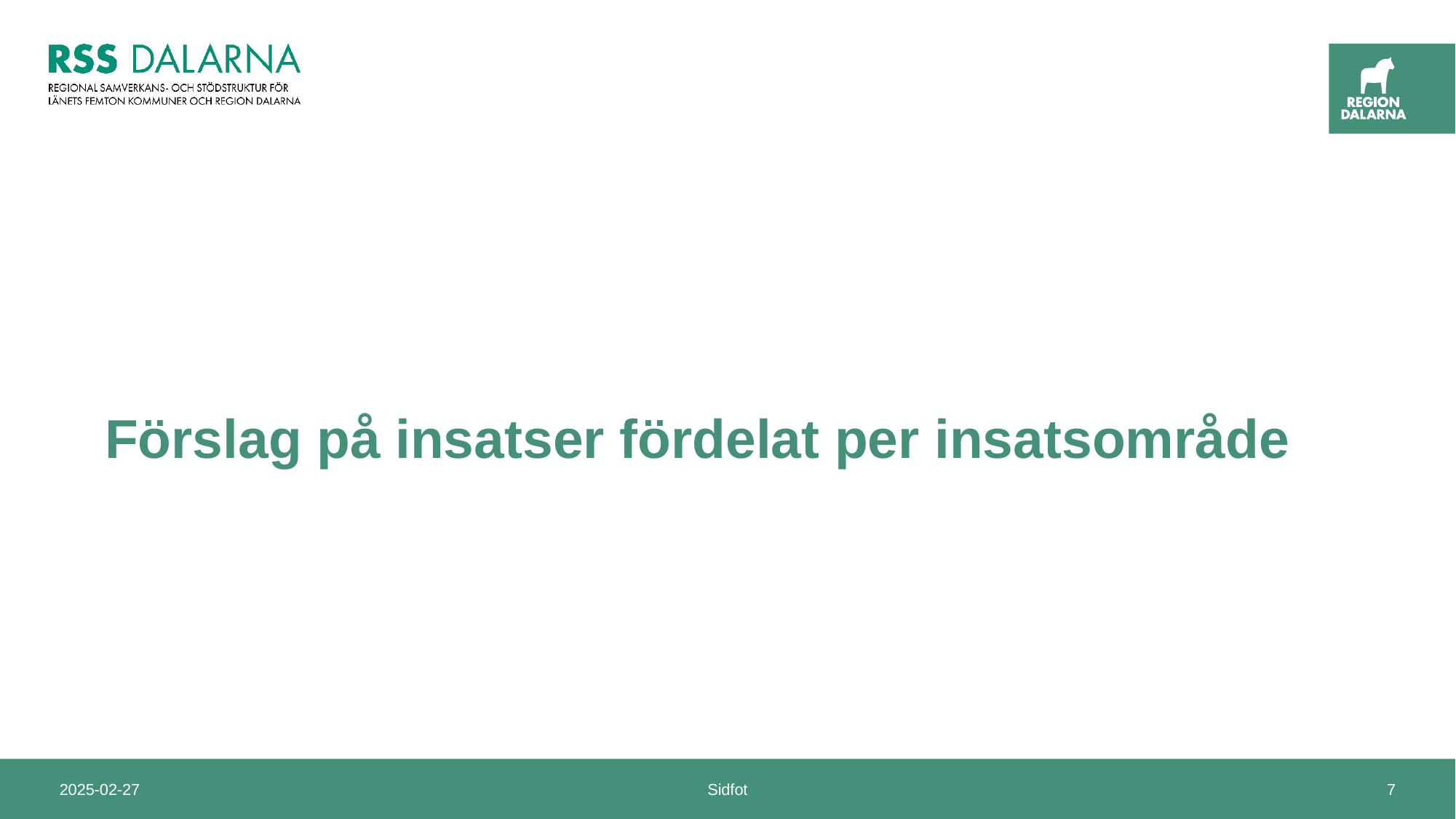

# Förslag på insatser fördelat per insatsområde
2025-02-27
Sidfot
7